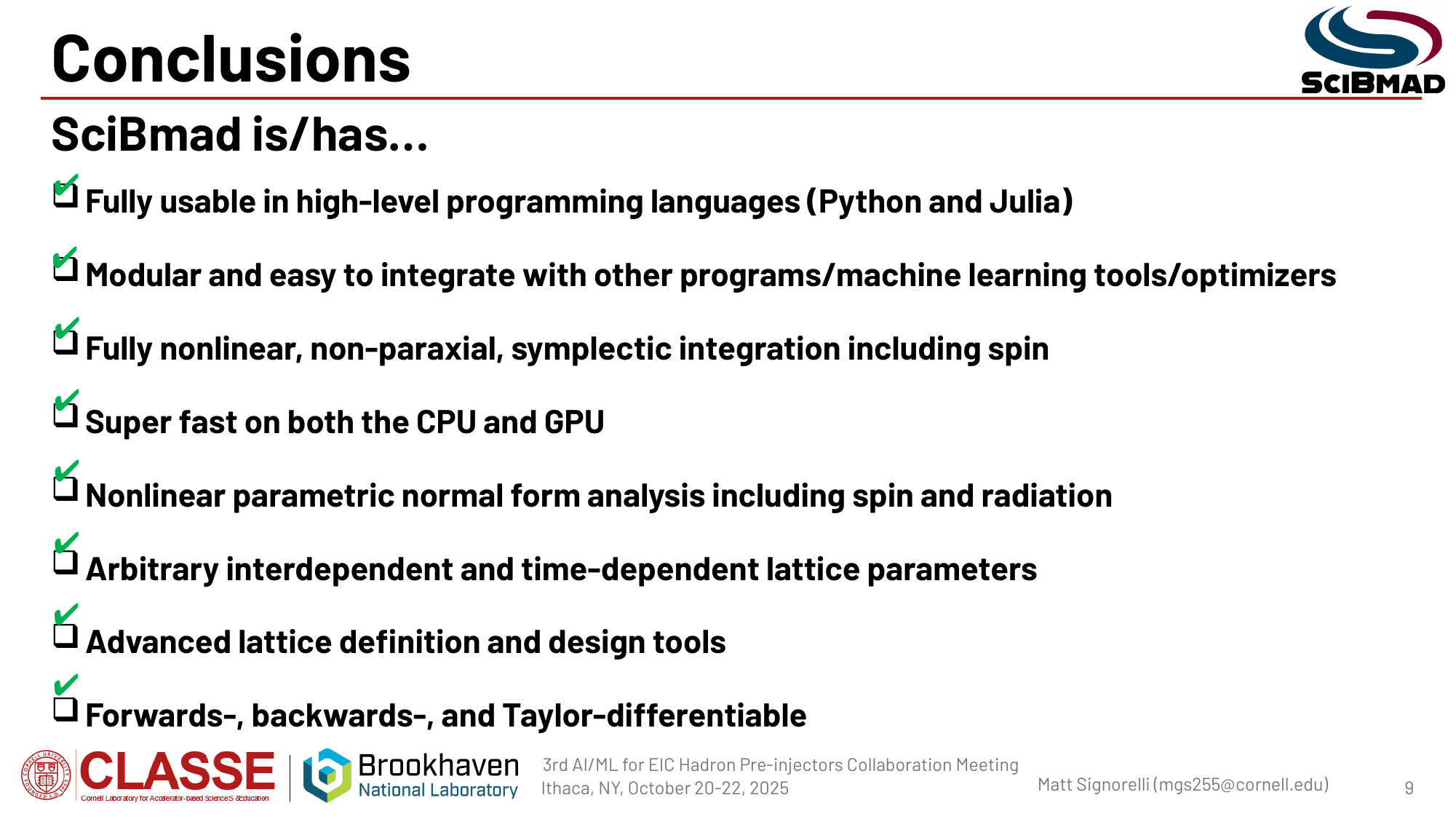

# Conclusions
SciBmad is/has…
 Fully usable in high-level programming languages (Python and Julia)
 Modular and easy to integrate with other programs/machine learning tools/optimizers
 Fully nonlinear, non-paraxial, symplectic integration including spin
 Super fast on both the CPU and GPU
 Nonlinear parametric normal form analysis including spin and radiation
 Arbitrary interdependent and time-dependent lattice parameters
 Advanced lattice definition and design tools
 Forwards-, backwards-, and Taylor-differentiable

✔
✔
✔
✔
✔
✔
✔
✔
9